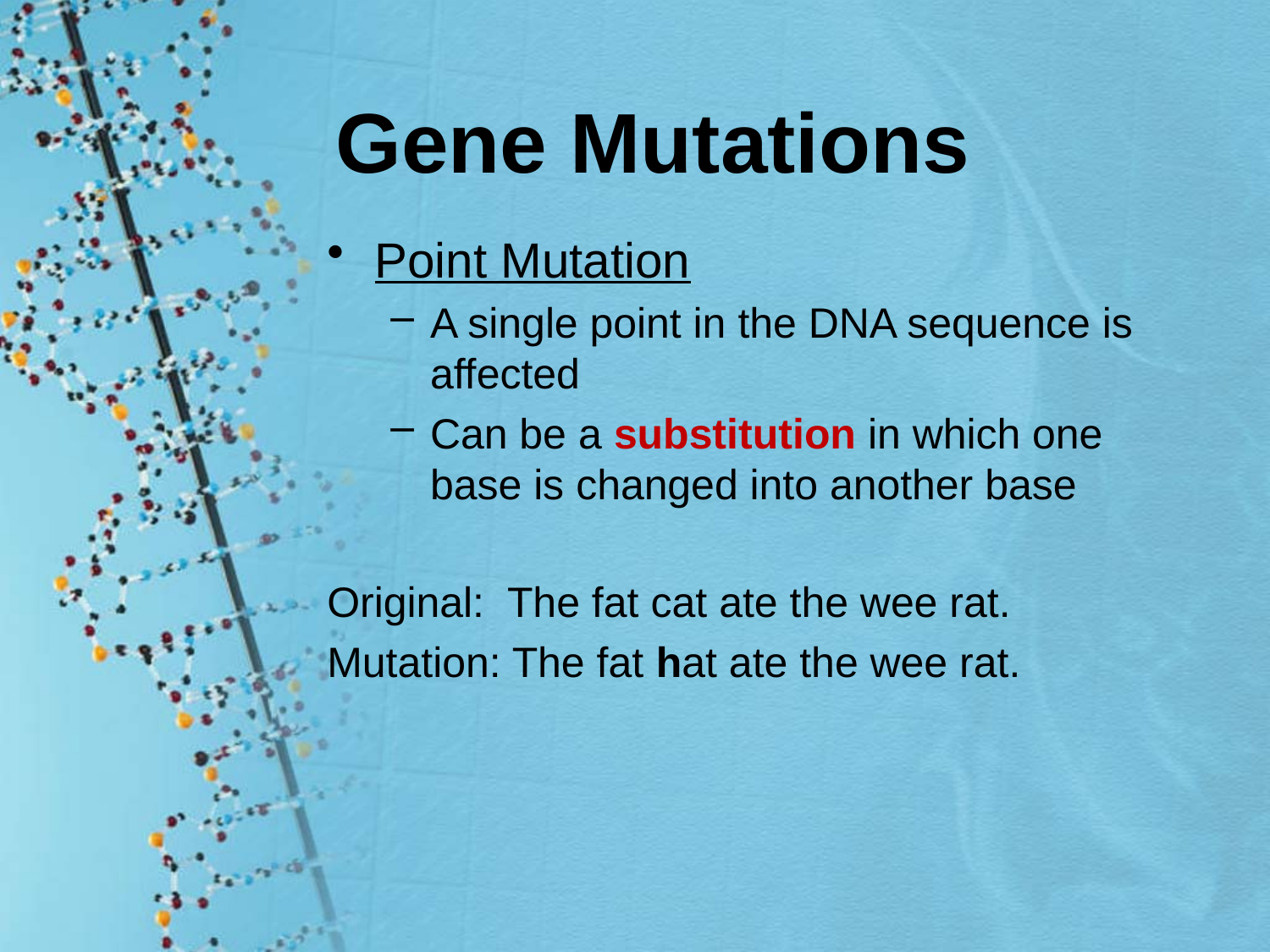

# Gene Mutations
Point Mutation
A single point in the DNA sequence is affected
Can be a substitution in which one base is changed into another base

Original:  The fat cat ate the wee rat.
Mutation: The fat hat ate the wee rat.